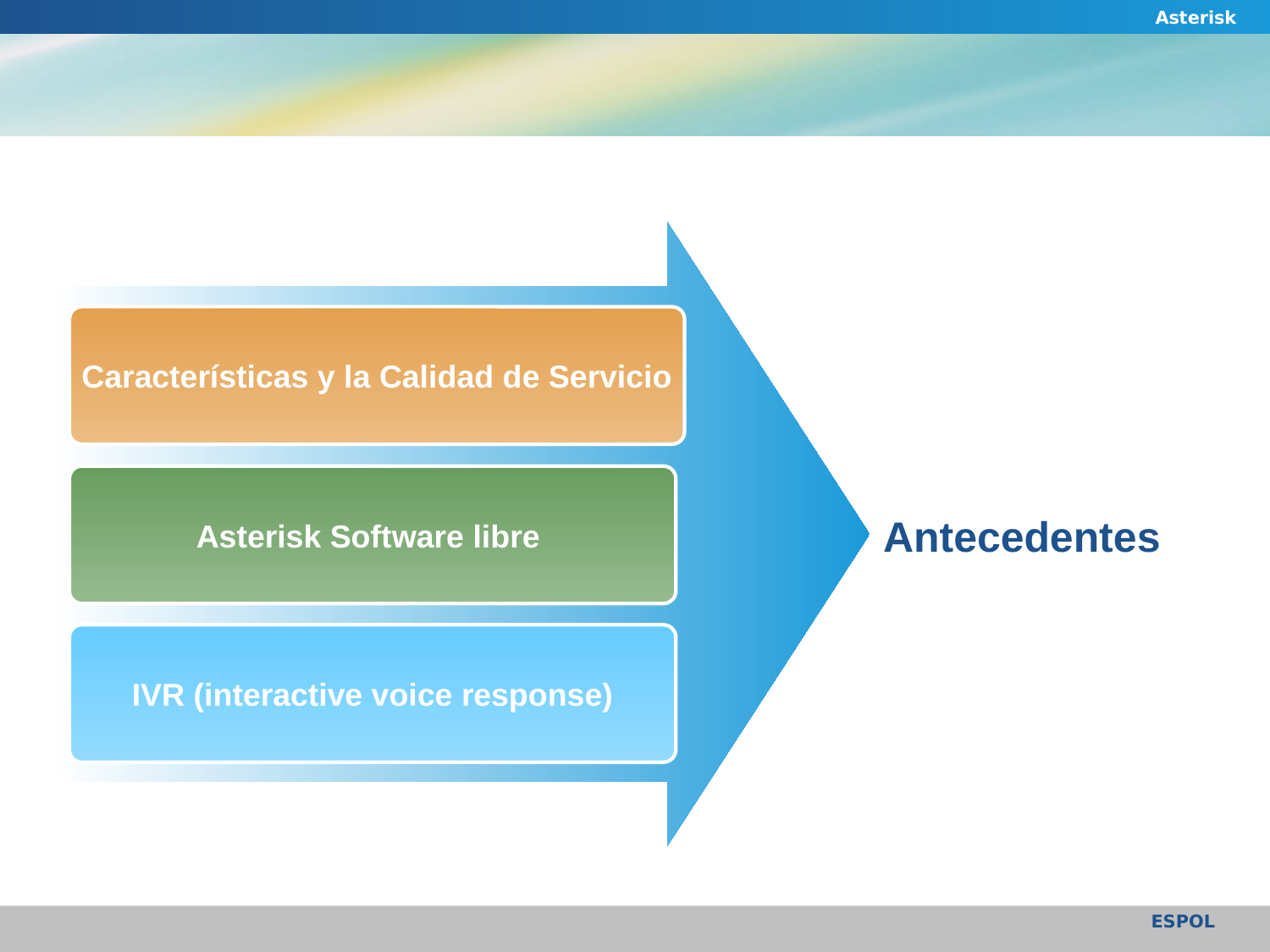

Asterisk

Características y la Calidad de Servicio
Asterisk Software libre
Antecedentes
IVR (interactive voice response)
ESPOL